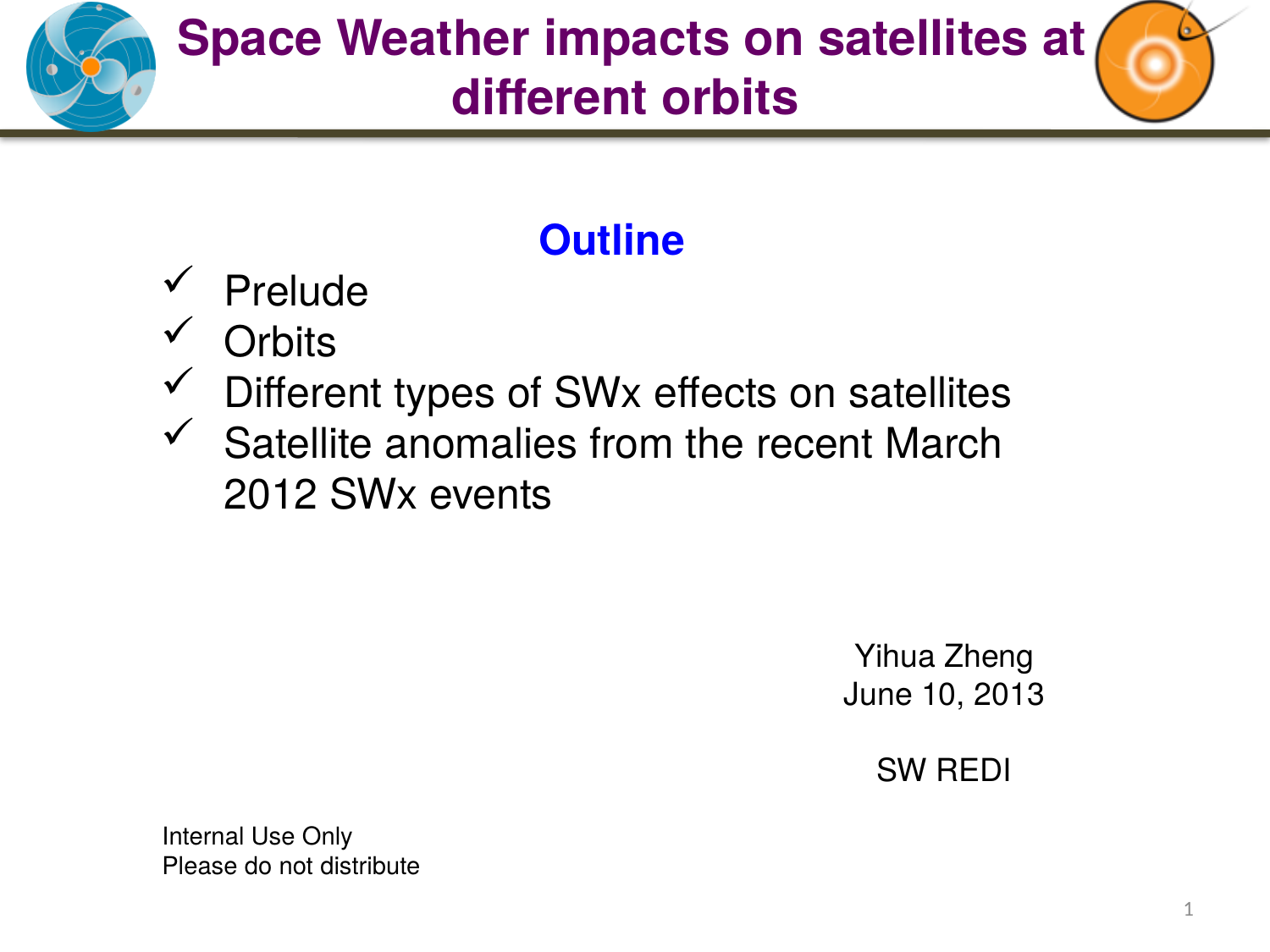

# Space Weather impacts on satellites at different orbits
Outline
Prelude
Orbits
Different types of SWx effects on satellites
Satellite anomalies from the recent March 2012 SWx events

Yihua Zheng
June 10, 2013

SW REDI
Internal Use Only
Please do not distribute
1